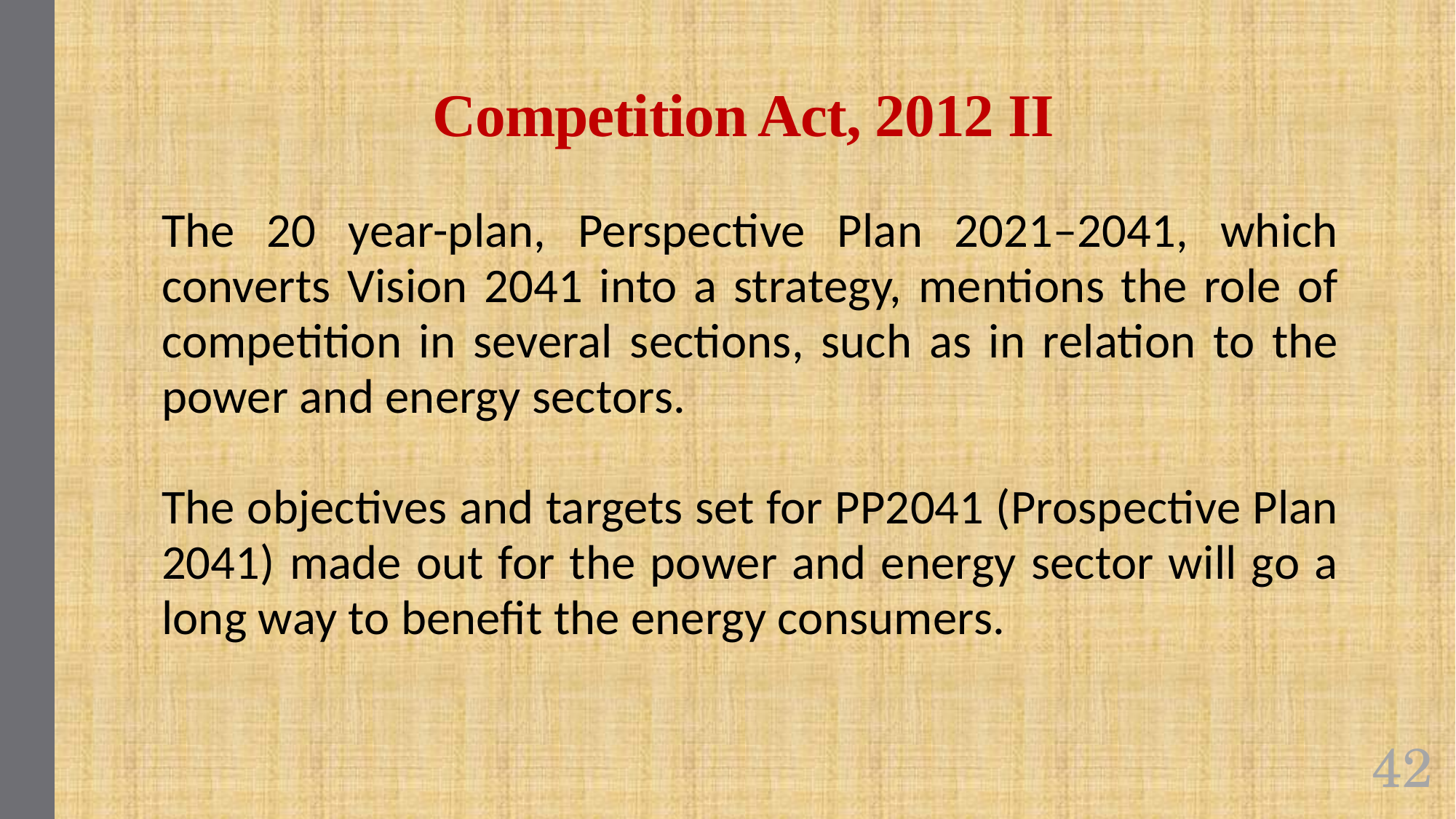

# Competition Act, 2012 II
The 20 year-plan, Perspective Plan 2021–2041, which converts Vision 2041 into a strategy, mentions the role of competition in several sections, such as in relation to the power and energy sectors.

The objectives and targets set for PP2041 (Prospective Plan 2041) made out for the power and energy sector will go a long way to benefit the energy consumers.

42